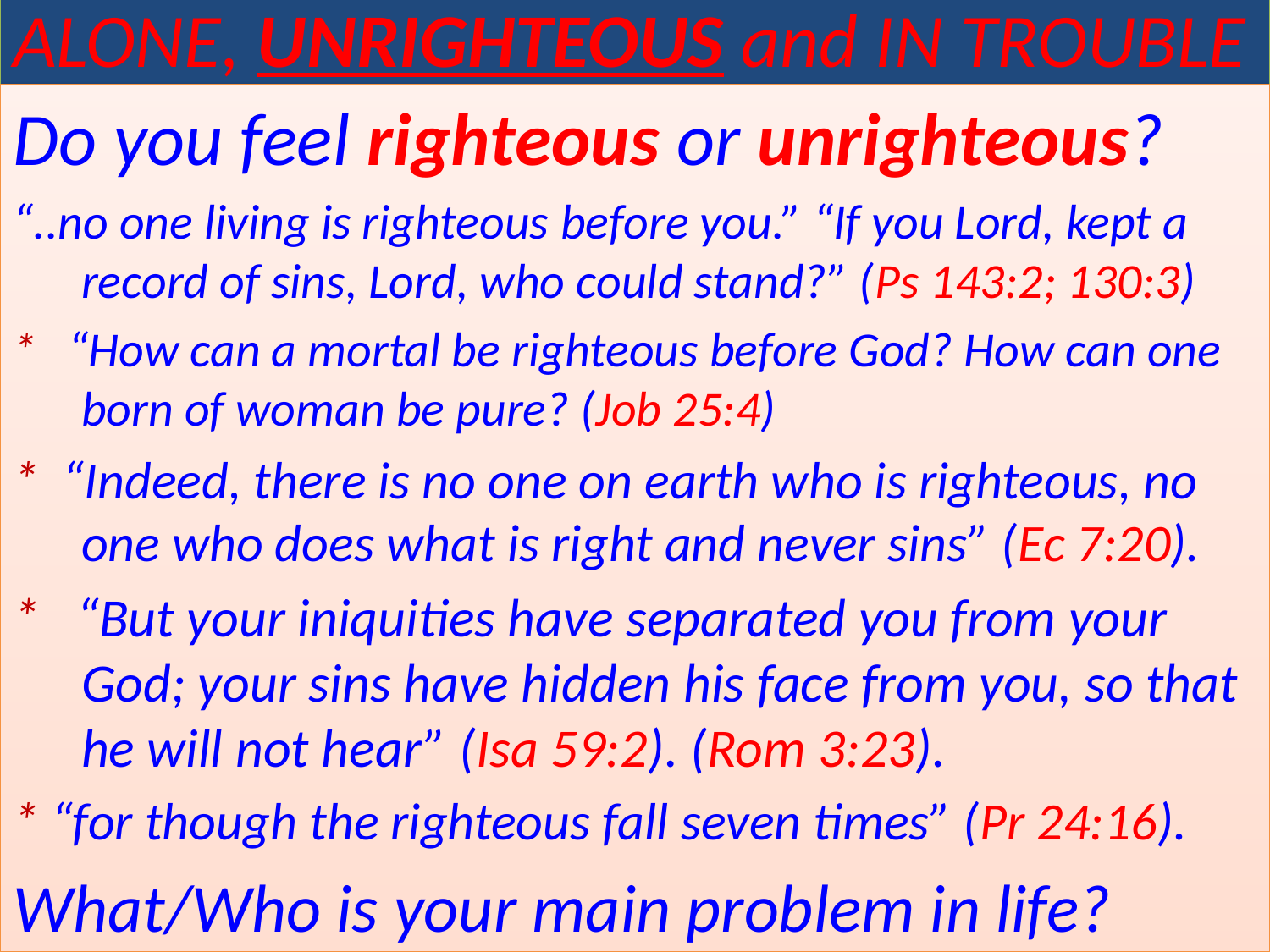

# ALONE, UNRIGHTEOUS and IN TROUBLE
Do you feel righteous or unrighteous?
“..no one living is righteous before you.” “If you Lord, kept a record of sins, Lord, who could stand?” (Ps 143:2; 130:3)
*   “How can a mortal be righteous before God? How can one born of woman be pure? (Job 25:4)
*  “Indeed, there is no one on earth who is righteous, no one who does what is right and never sins” (Ec 7:20).
*   “But your iniquities have separated you from your God; your sins have hidden his face from you, so that he will not hear” (Isa 59:2). (Rom 3:23).
* “for though the righteous fall seven times” (Pr 24:16).
What/Who is your main problem in life?